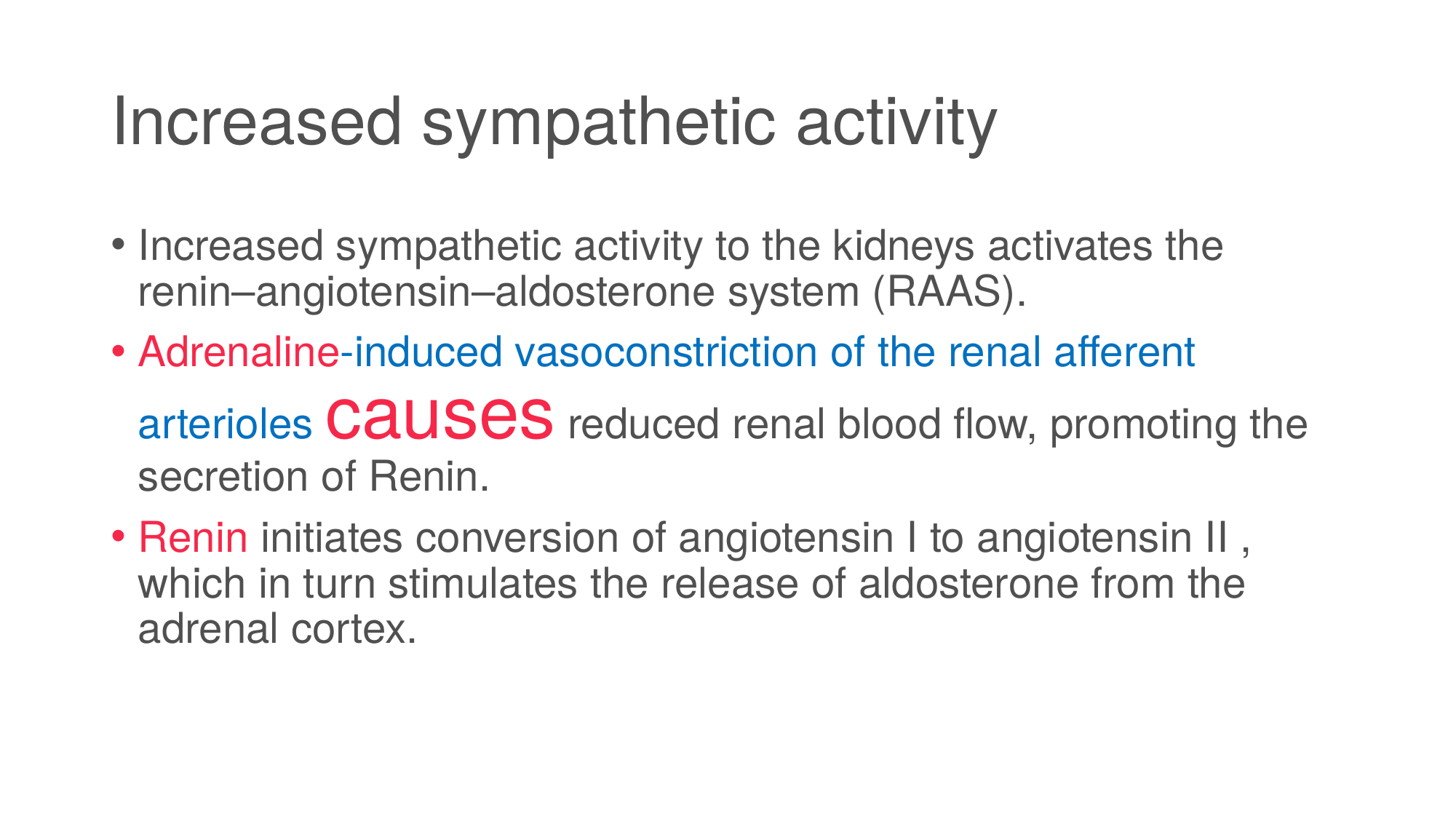

# Increased sympathetic activity
Increased sympathetic activity to the kidneys activates the renin–angiotensin–aldosterone system (RAAS).
Adrenaline-induced vasoconstriction of the renal afferent arterioles causes reduced renal blood flow, promoting the secretion of Renin.
Renin initiates conversion of angiotensin I to angiotensin II , which in turn stimulates the release of aldosterone from the adrenal cortex.